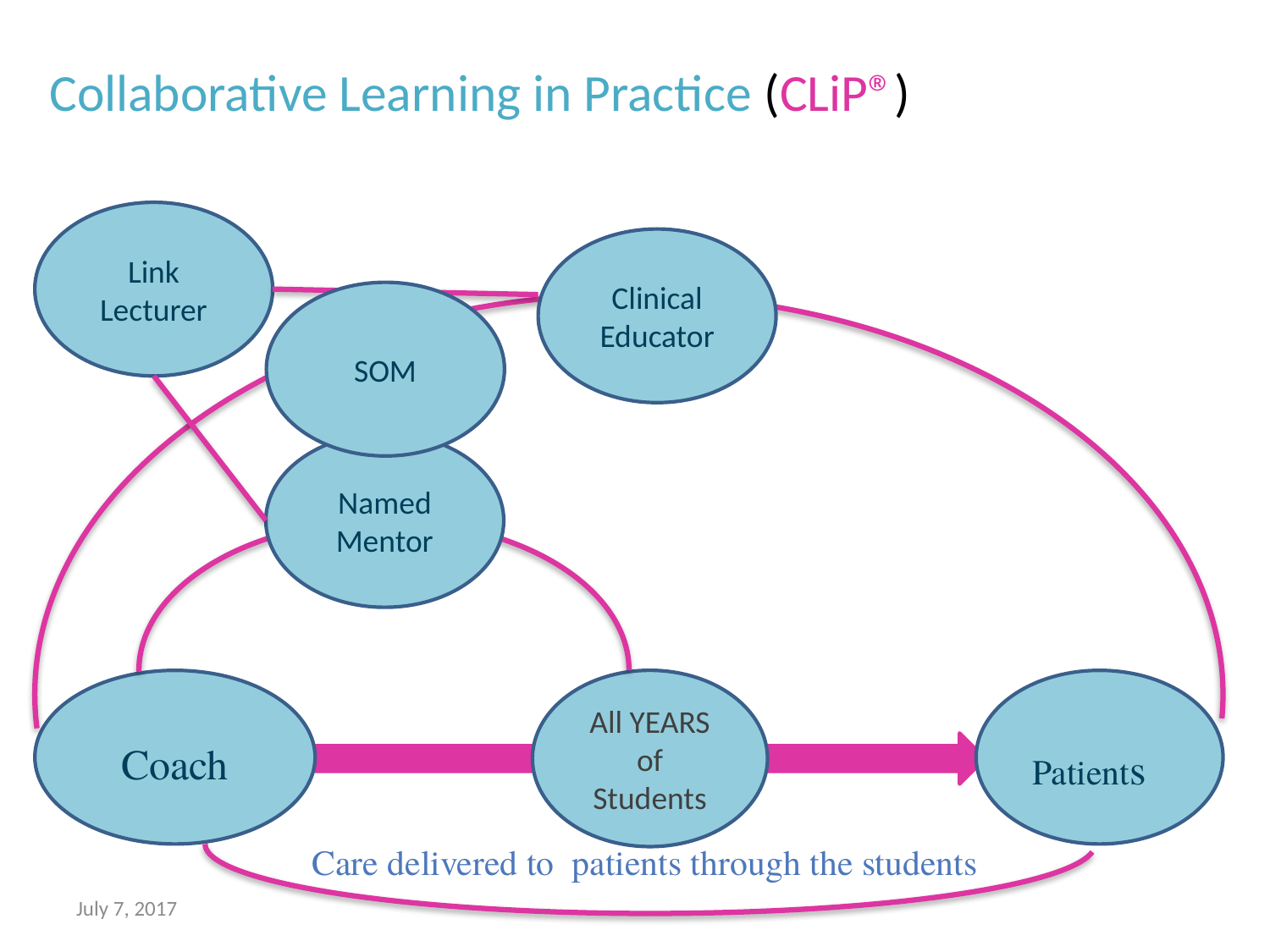

# Collaborative Learning in Practice (CLiP®)
Link Lecturer
Clinical Educator
SOM

Named Mentor

All YEARS of Students

Coach

Patients

Care delivered to  patients through the students
July 7, 2017